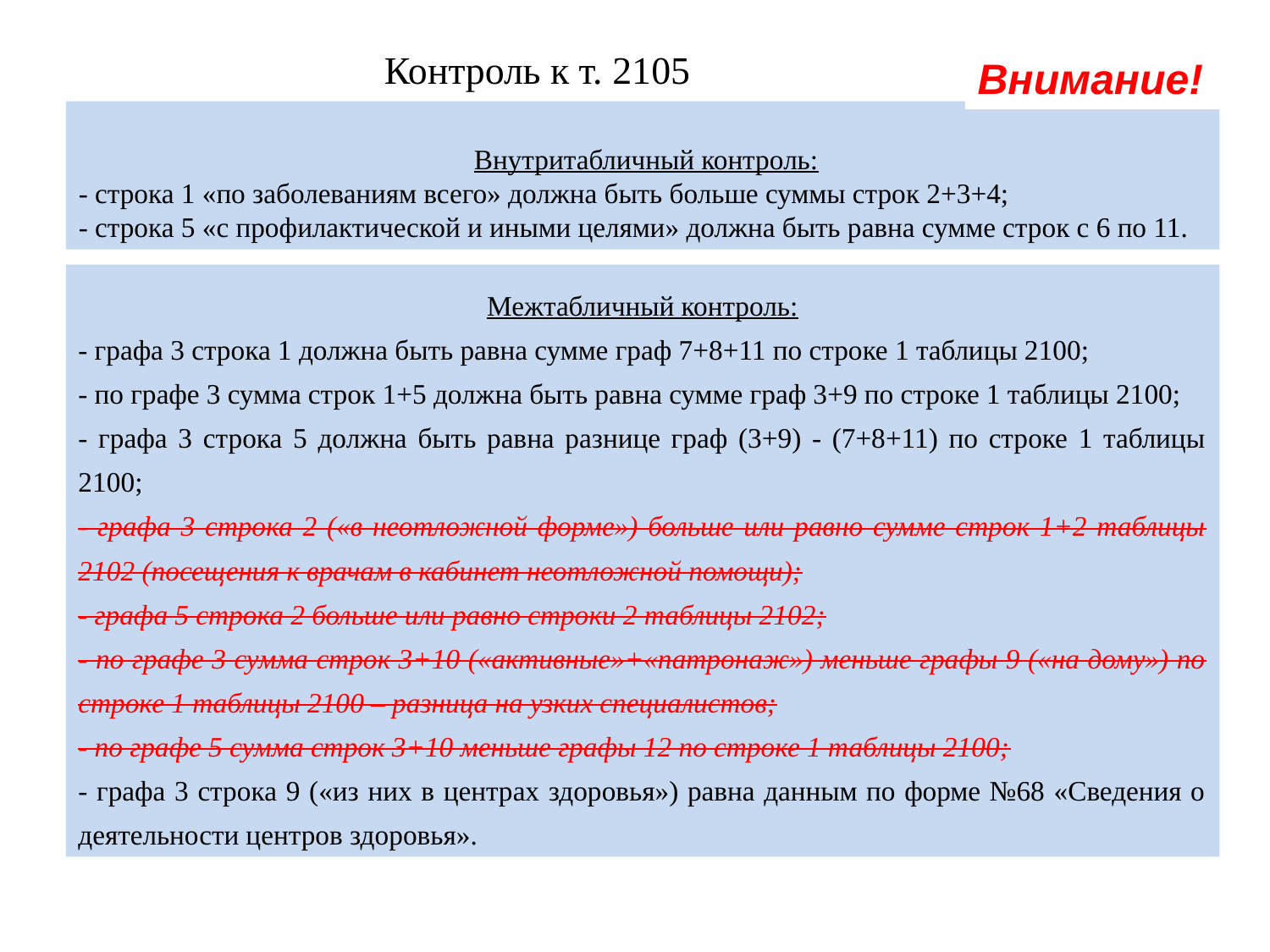

Контроль к т. 2105
Внимание!
 Внутритабличный контроль:
- строка 1 «по заболеваниям всего» должна быть больше суммы строк 2+3+4;
- строка 5 «с профилактической и иными целями» должна быть равна сумме строк с 6 по 11.
Межтабличный контроль:
- графа 3 строка 1 должна быть равна сумме граф 7+8+11 по строке 1 таблицы 2100;
- по графе 3 сумма строк 1+5 должна быть равна сумме граф 3+9 по строке 1 таблицы 2100;
- графа 3 строка 5 должна быть равна разнице граф (3+9) - (7+8+11) по строке 1 таблицы 2100;
- графа 3 строка 2 («в неотложной форме») больше или равно сумме строк 1+2 таблицы 2102 (посещения к врачам в кабинет неотложной помощи);
- графа 5 строка 2 больше или равно строки 2 таблицы 2102;
- по графе 3 сумма строк 3+10 («активные»+«патронаж») меньше графы 9 («на дому») по строке 1 таблицы 2100 – разница на узких специалистов;
- по графе 5 сумма строк 3+10 меньше графы 12 по строке 1 таблицы 2100;
- графа 3 строка 9 («из них в центрах здоровья») равна данным по форме №68 «Сведения о деятельности центров здоровья».